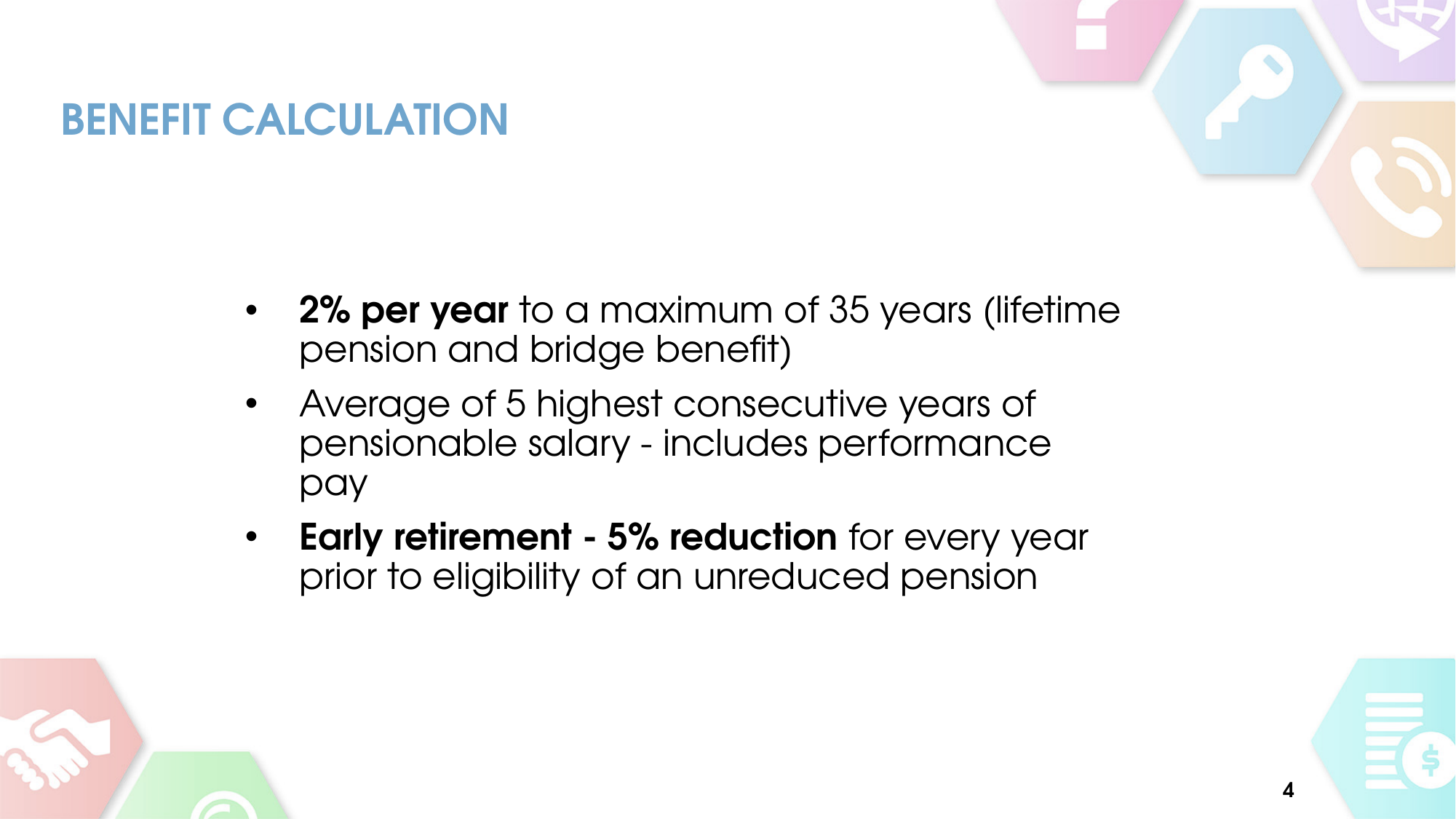

# Benefit Calculation
2% per year to a maximum of 35 years (lifetime pension and bridge benefit)
Average of 5 highest consecutive years of pensionable salary - includes performance pay
Early retirement - 5% reduction for every year prior to eligibility of an unreduced pension
4
4